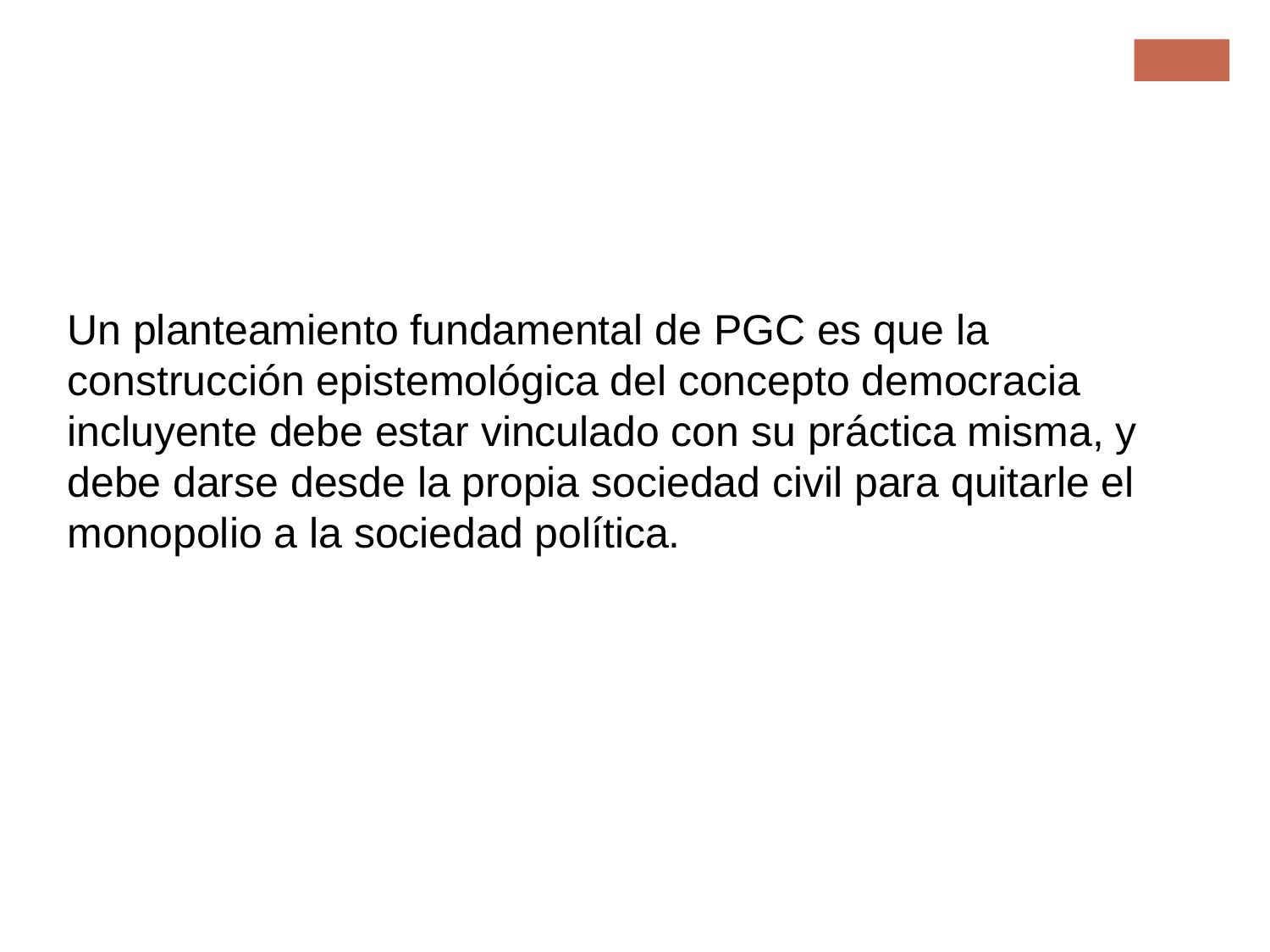

Metodología avanzada

Un planteamiento fundamental de PGC es que la construcción epistemológica del concepto democracia incluyente debe estar vinculado con su práctica misma, y debe darse desde la propia sociedad civil para quitarle el monopolio a la sociedad política.